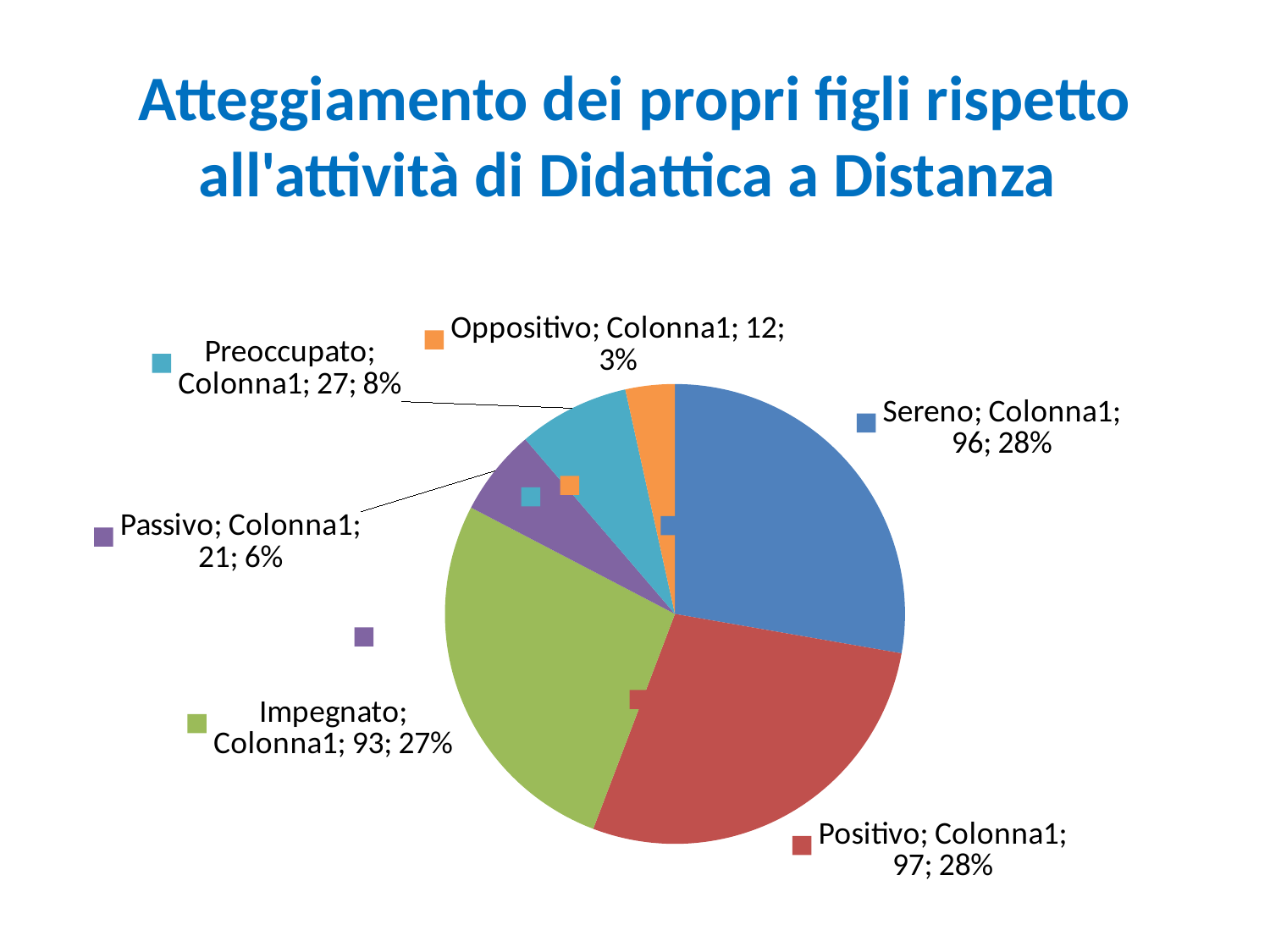

# Atteggiamento dei propri figli rispetto all'attività di Didattica a Distanza

### Chart

| Category | Colonna1 |
|---|---|
| Sereno | 96.0 |
| Positivo | 97.0 |
| Impegnato | 93.0 |
| Passivo | 21.0 |
| Preoccupato | 27.0 |
| Oppositivo | 12.0 |